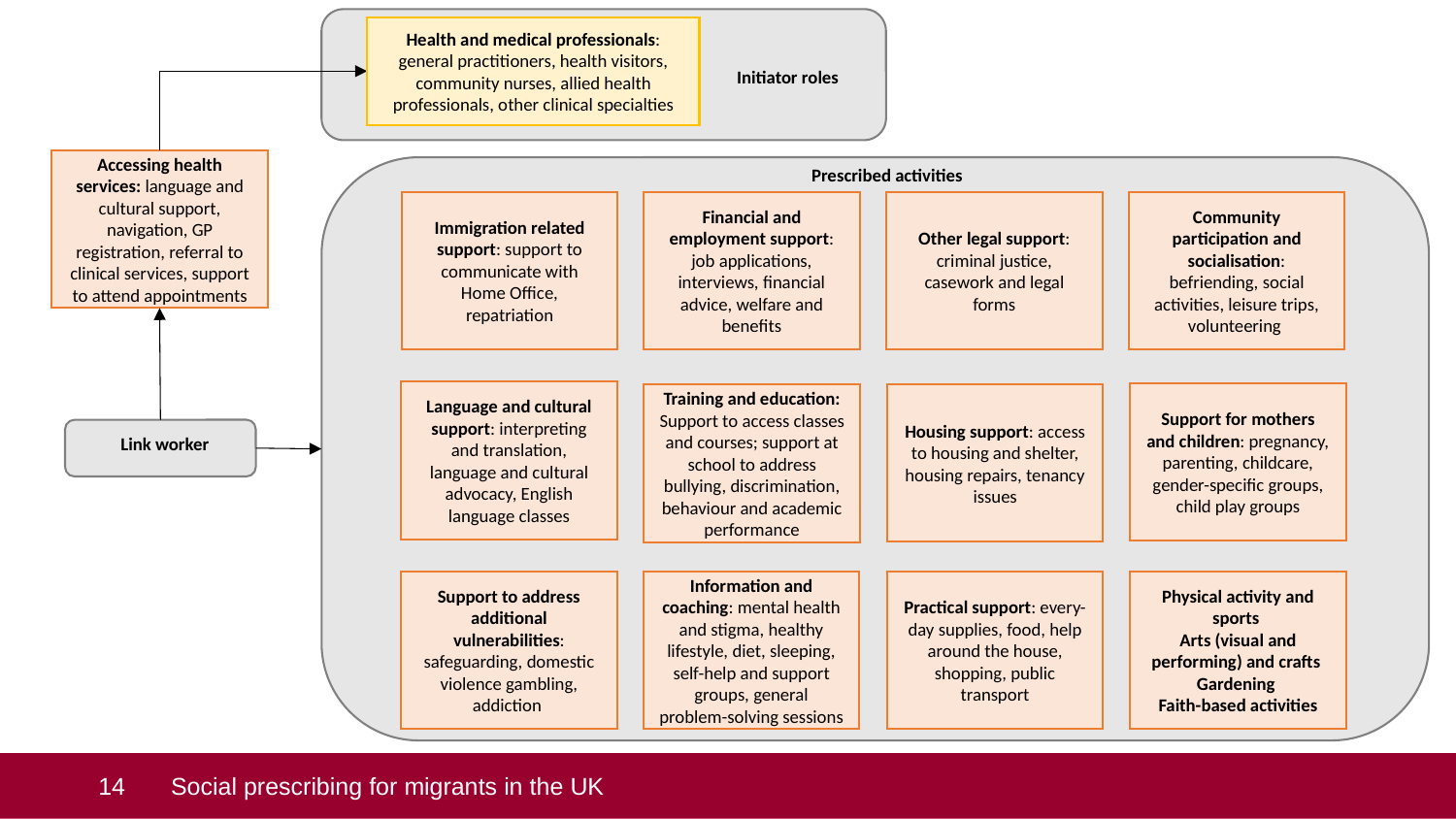

Health and medical professionals: general practitioners, health visitors, community nurses, allied health professionals, other clinical specialties
Initiator roles
Prescribed activities
Accessing health services: language and cultural support, navigation, GP registration, referral to clinical services, support to attend appointments
Immigration related support: support to communicate with Home Office, repatriation
Financial and employment support: job applications, interviews, financial advice, welfare and benefits
Community participation and socialisation: befriending, social activities, leisure trips, volunteering
Other legal support: criminal justice, casework and legal forms
Language and cultural support: interpreting and translation, language and cultural advocacy, English language classes
Support for mothers and children: pregnancy, parenting, childcare, gender-specific groups, child play groups
Housing support: access to housing and shelter, housing repairs, tenancy issues
Training and education: Support to access classes and courses; support at school to address bullying, discrimination, behaviour and academic performance
Support to address additional vulnerabilities: safeguarding, domestic violence gambling, addiction
Information and coaching: mental health and stigma, healthy lifestyle, diet, sleeping, self-help and support groups, general problem-solving sessions
Practical support: every-day supplies, food, help around the house, shopping, public transport
Physical activity and sports
Arts (visual and performing) and crafts
Gardening
Faith-based activities

Link worker
  14
Social prescribing for migrants in the UK